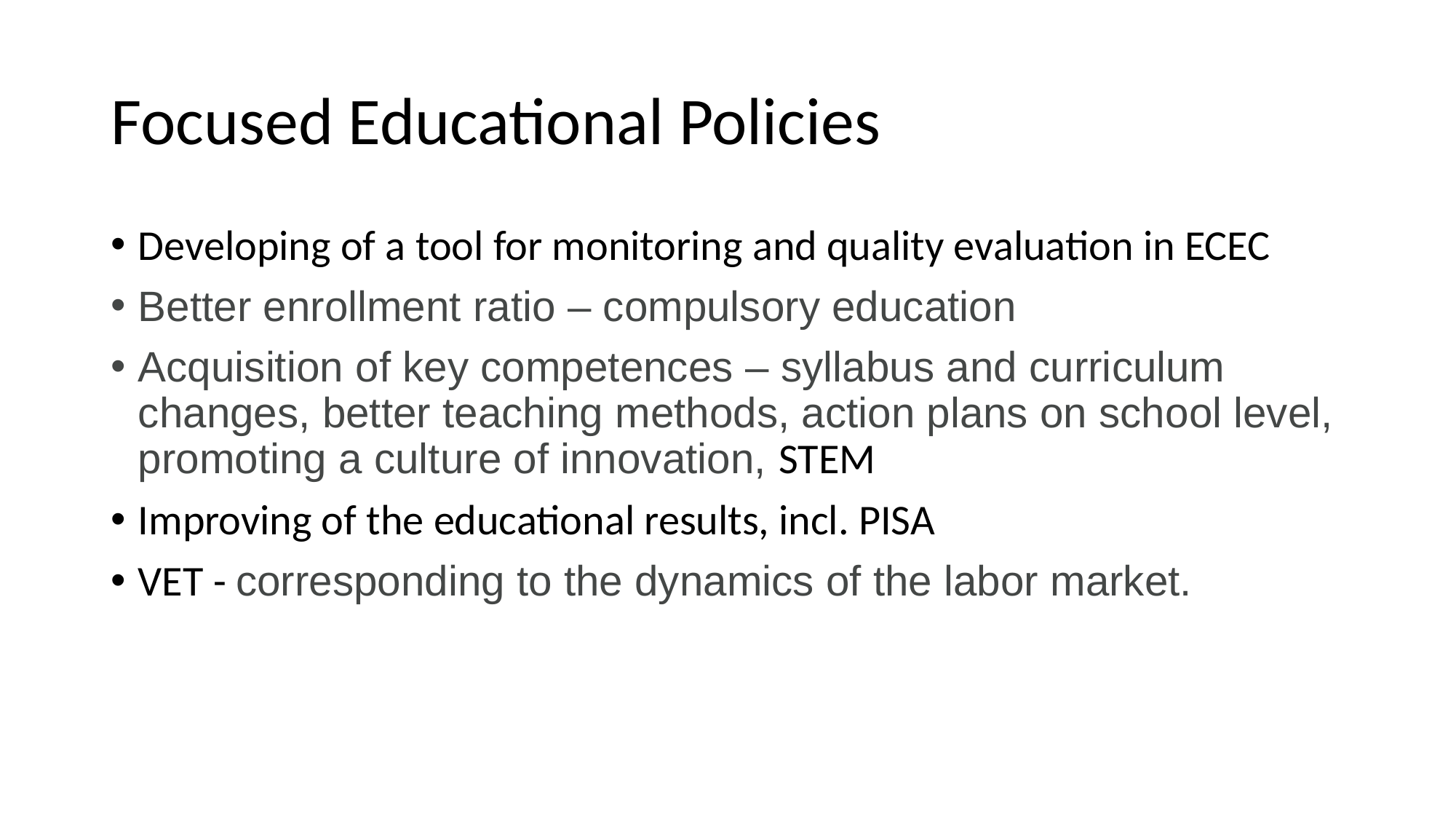

# Focused Educational Policies
Developing of a tool for monitoring and quality evaluation in ECEC
Better enrollment ratio – compulsory education
Acquisition of key competences – syllabus and curriculum changes, better teaching methods, action plans on school level, promoting a culture of innovation, STEM
Improving of the educational results, incl. PISA
VET - corresponding to the dynamics of the labor market.